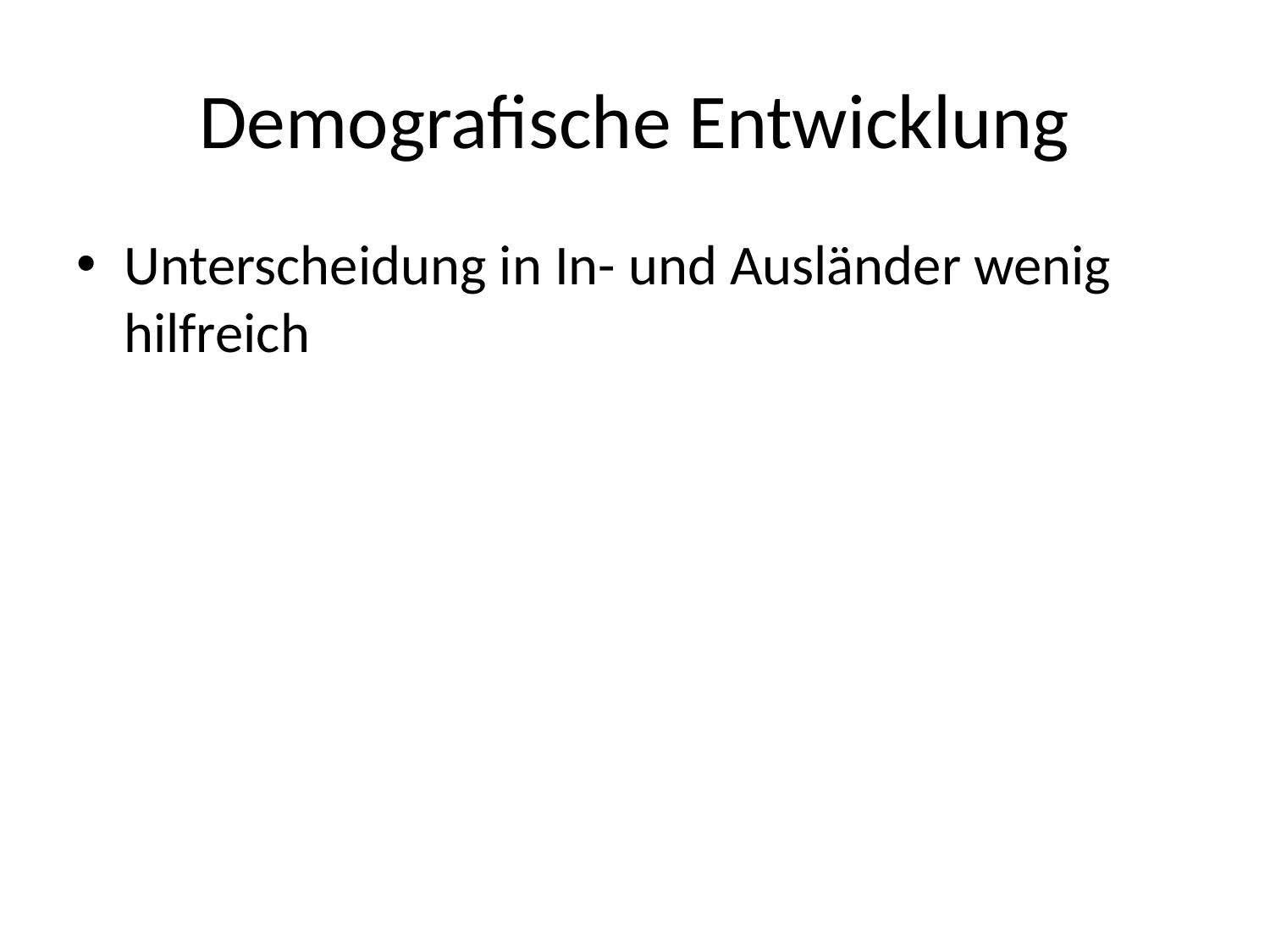

# Demografische Entwicklung
Unterscheidung in In- und Ausländer wenig hilfreich